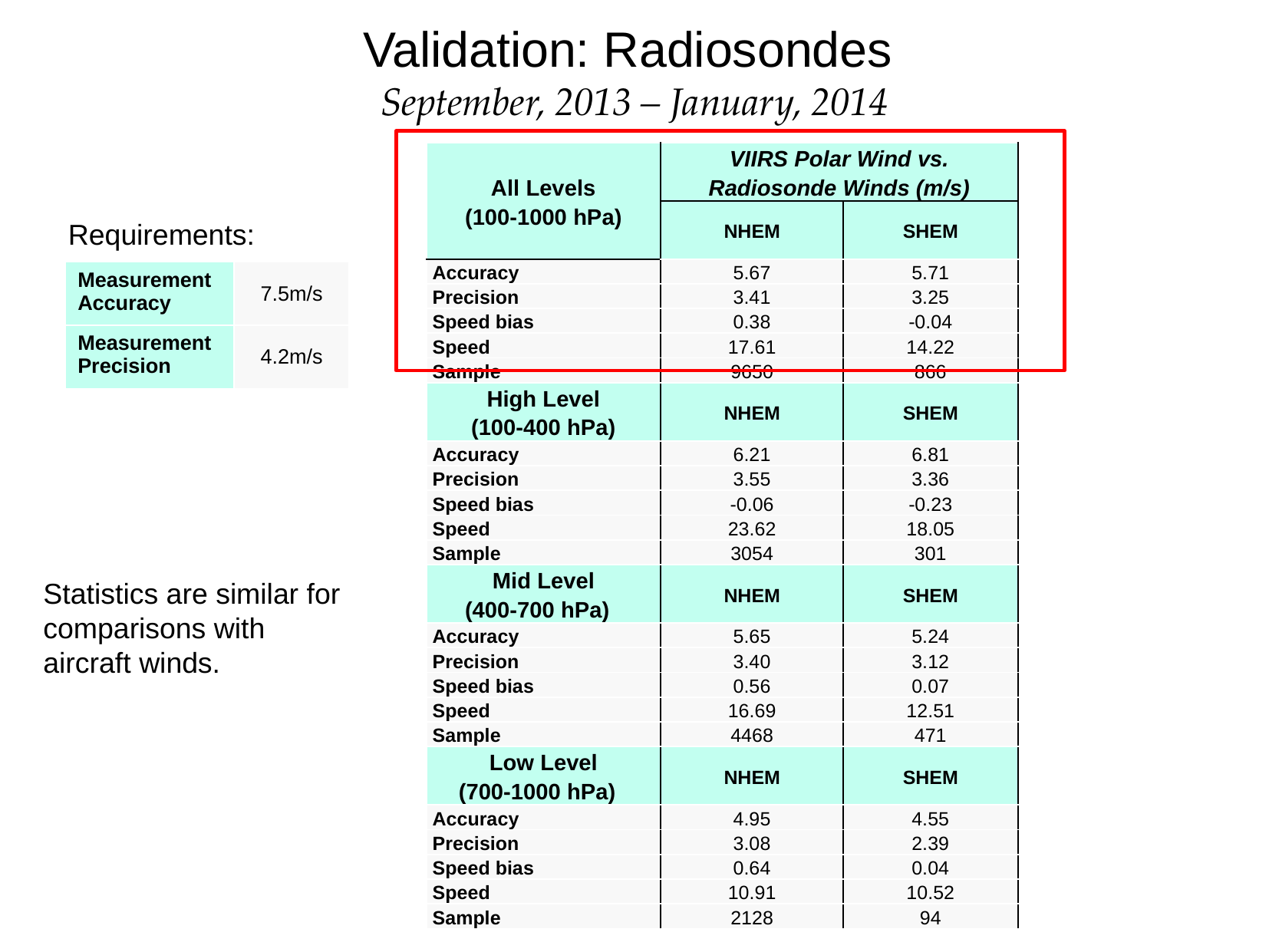

Validation: Radiosondes
September, 2013 – January, 2014

| All Levels (100-1000 hPa) | VIIRS Polar Wind vs. Radiosonde Winds (m/s) |  |
| --- | --- | --- |
|  | NHEM | SHEM |
| Accuracy | 5.67 | 5.71 |
| Precision | 3.41 | 3.25 |
| Speed bias | 0.38 | -0.04 |
| Speed | 17.61 | 14.22 |
| Sample | 9650 | 866 |
| High Level (100-400 hPa) | NHEM | SHEM |
| Accuracy | 6.21 | 6.81 |
| Precision | 3.55 | 3.36 |
| Speed bias | -0.06 | -0.23 |
| Speed | 23.62 | 18.05 |
| Sample | 3054 | 301 |
| Mid Level (400-700 hPa) | NHEM | SHEM |
| Accuracy | 5.65 | 5.24 |
| Precision | 3.40 | 3.12 |
| Speed bias | 0.56 | 0.07 |
| Speed | 16.69 | 12.51 |
| Sample | 4468 | 471 |
| Low Level (700-1000 hPa) | NHEM | SHEM |
| Accuracy | 4.95 | 4.55 |
| Precision | 3.08 | 2.39 |
| Speed bias | 0.64 | 0.04 |
| Speed | 10.91 | 10.52 |
| Sample | 2128 | 94 |
Requirements:
| Measurement Accuracy | 7.5m/s |
| --- | --- |
| Measurement Precision | 4.2m/s |
Statistics are similar for comparisons with  aircraft winds.

11